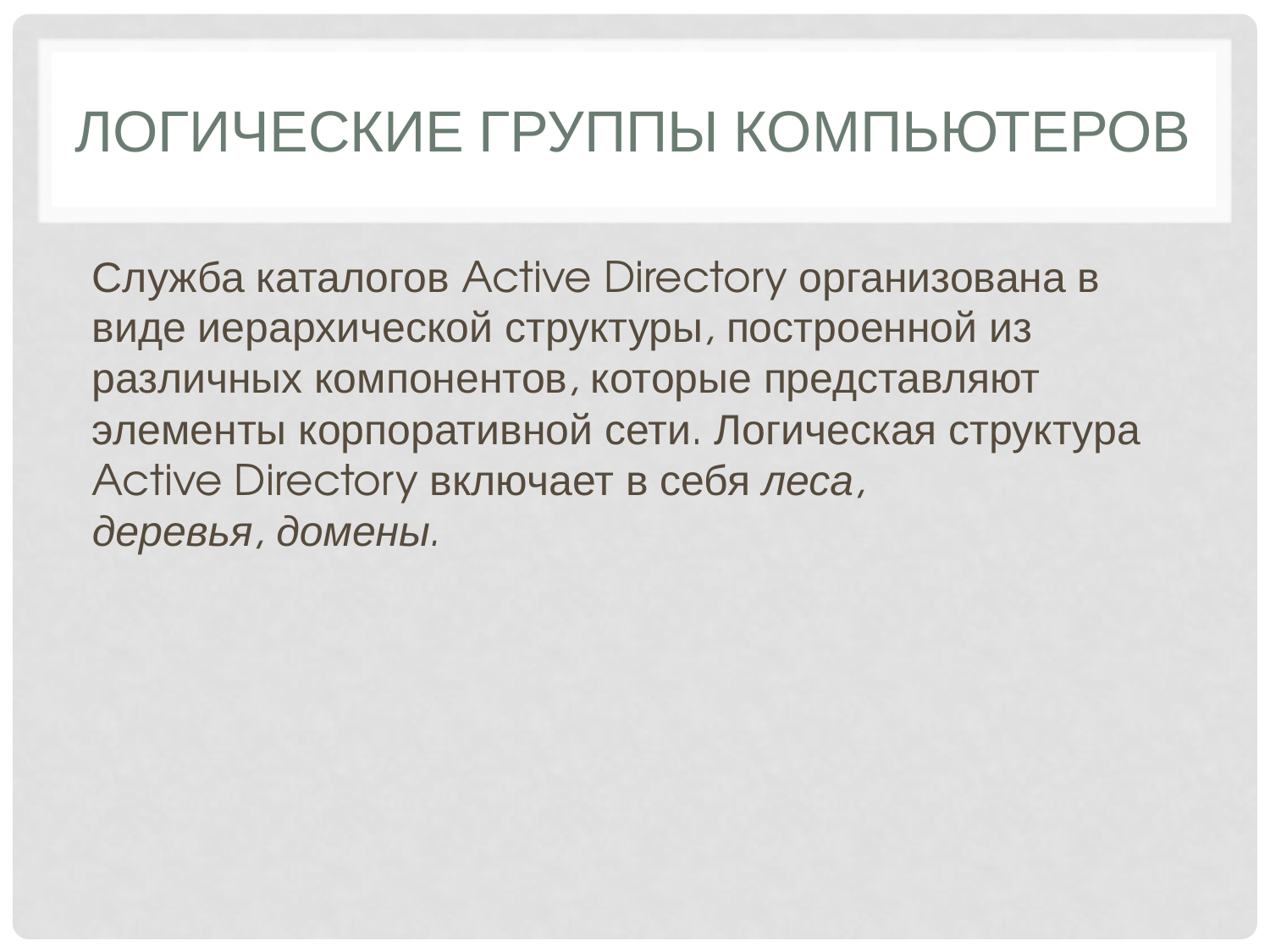

# Логические группы компьютеров
Служба каталогов Active Directory организована в виде иерархической структуры, построенной из различных компонентов, которые представляют элементы корпоративной сети. Логическая структура Active Directory включает в себя леса, деревья, домены.